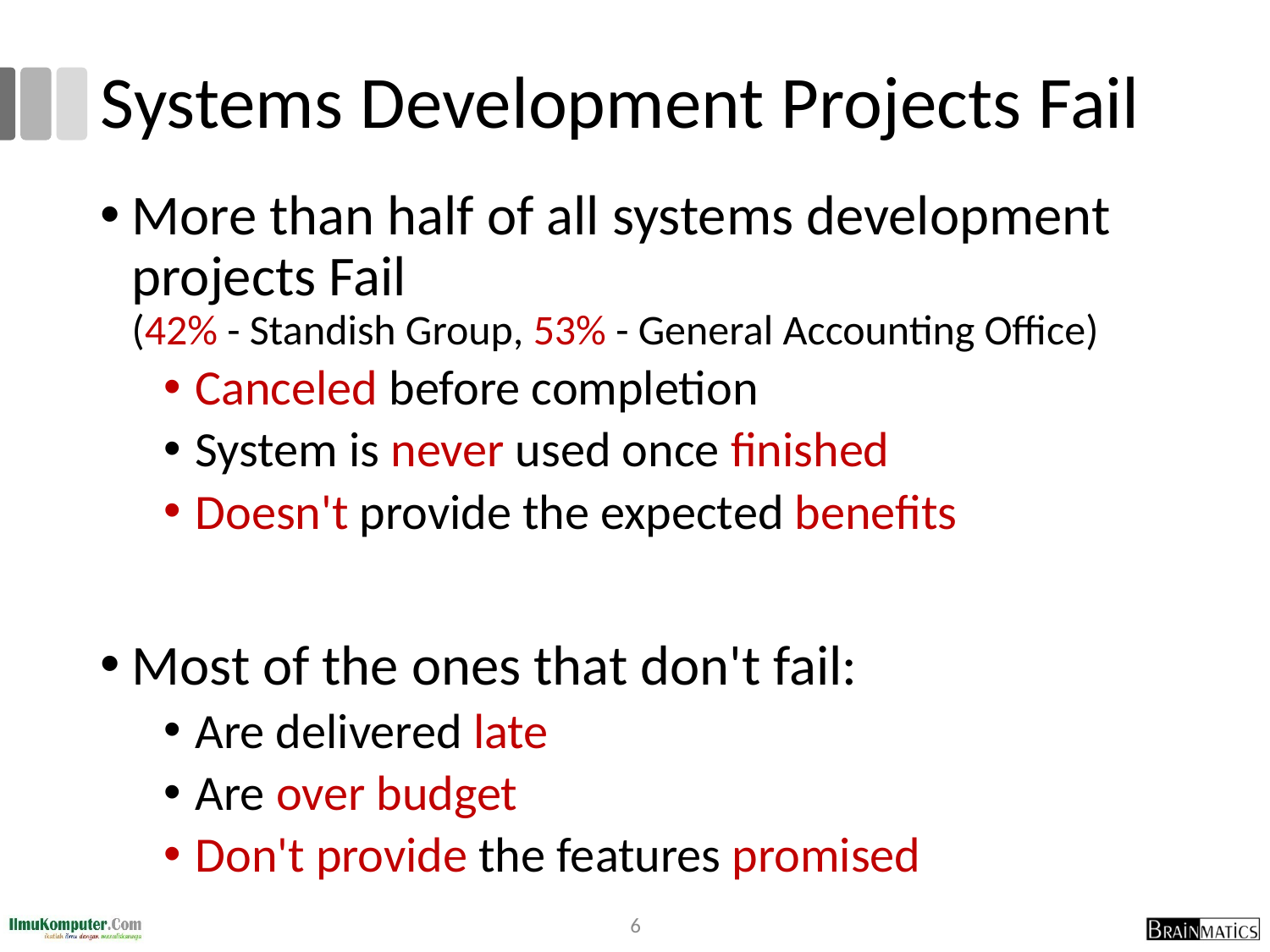

# Systems Development Projects Fail
More than half of all systems development projects Fail
(42% - Standish Group, 53% - General Accounting Office)
Canceled before completion
System is never used once finished
Doesn't provide the expected benefits

Most of the ones that don't fail:
Are delivered late
Are over budget
Don't provide the features promised

6